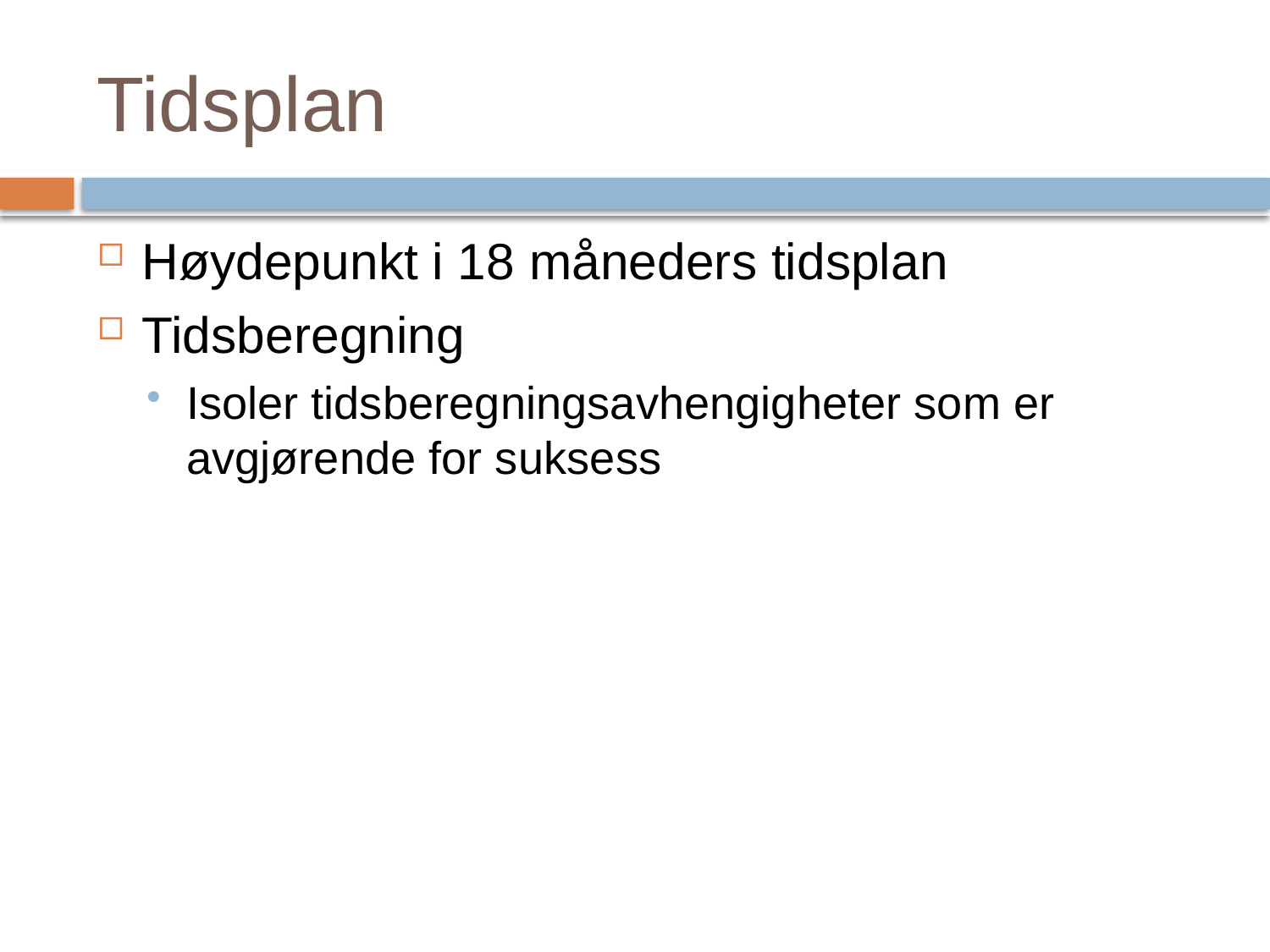

# Tidsplan
Høydepunkt i 18 måneders tidsplan
Tidsberegning
Isoler tidsberegningsavhengigheter som er avgjørende for suksess